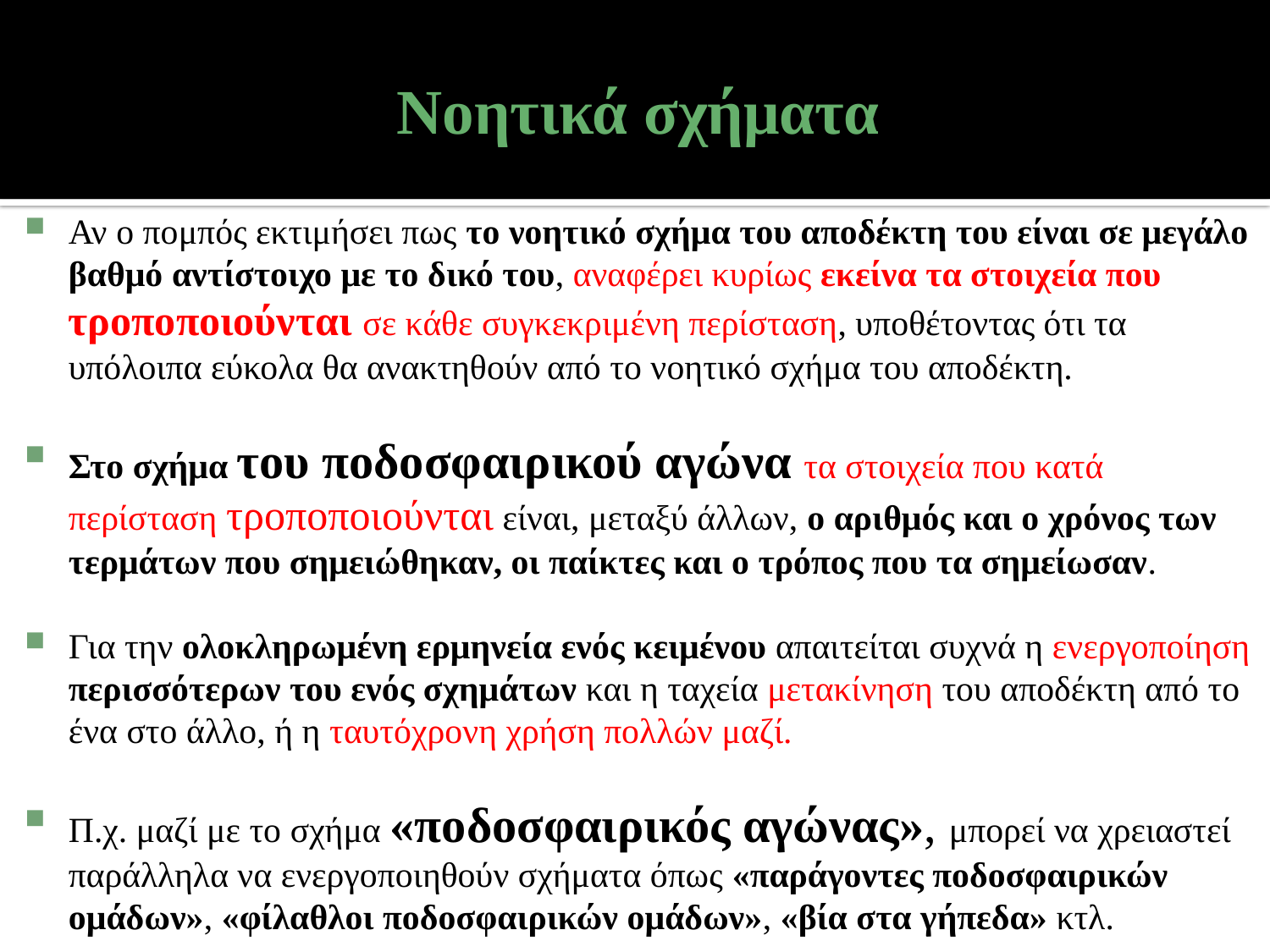

# Νοητικά σχήματα
Αν ο πομπός εκτιμήσει πως το νοητικό σχήμα του αποδέκτη του είναι σε μεγάλο βαθμό αντίστοιχο με το δικό του, αναφέρει κυρίως εκείνα τα στοιχεία που τροποποιούνται σε κάθε συγκεκριμένη περίσταση, υποθέτοντας ότι τα υπόλοιπα εύκολα θα ανακτηθούν από το νοητικό σχήμα του αποδέκτη.

Στο σχήμα του ποδοσφαιρικού αγώνα τα στοιχεία που κατά περίσταση τροποποιούνται είναι, μεταξύ άλλων, ο αριθμός και ο χρόνος των τερμάτων που σημειώθηκαν, οι παίκτες και ο τρόπος που τα σημείωσαν.

Για την ολοκληρωμένη ερμηνεία ενός κειμένου απαιτείται συχνά η ενεργοποίηση περισσότερων του ενός σχημάτων και η ταχεία μετακίνηση του αποδέκτη από το ένα στο άλλο, ή η ταυτόχρονη χρήση πολλών μαζί.

Π.χ. μαζί με το σχήμα «ποδοσφαιρικός αγώνας», μπορεί να χρειαστεί παράλληλα να ενεργοποιηθούν σχήματα όπως «παράγοντες ποδοσφαιρικών ομάδων», «φίλαθλοι ποδοσφαιρικών ομάδων», «βία στα γήπεδα» κτλ.